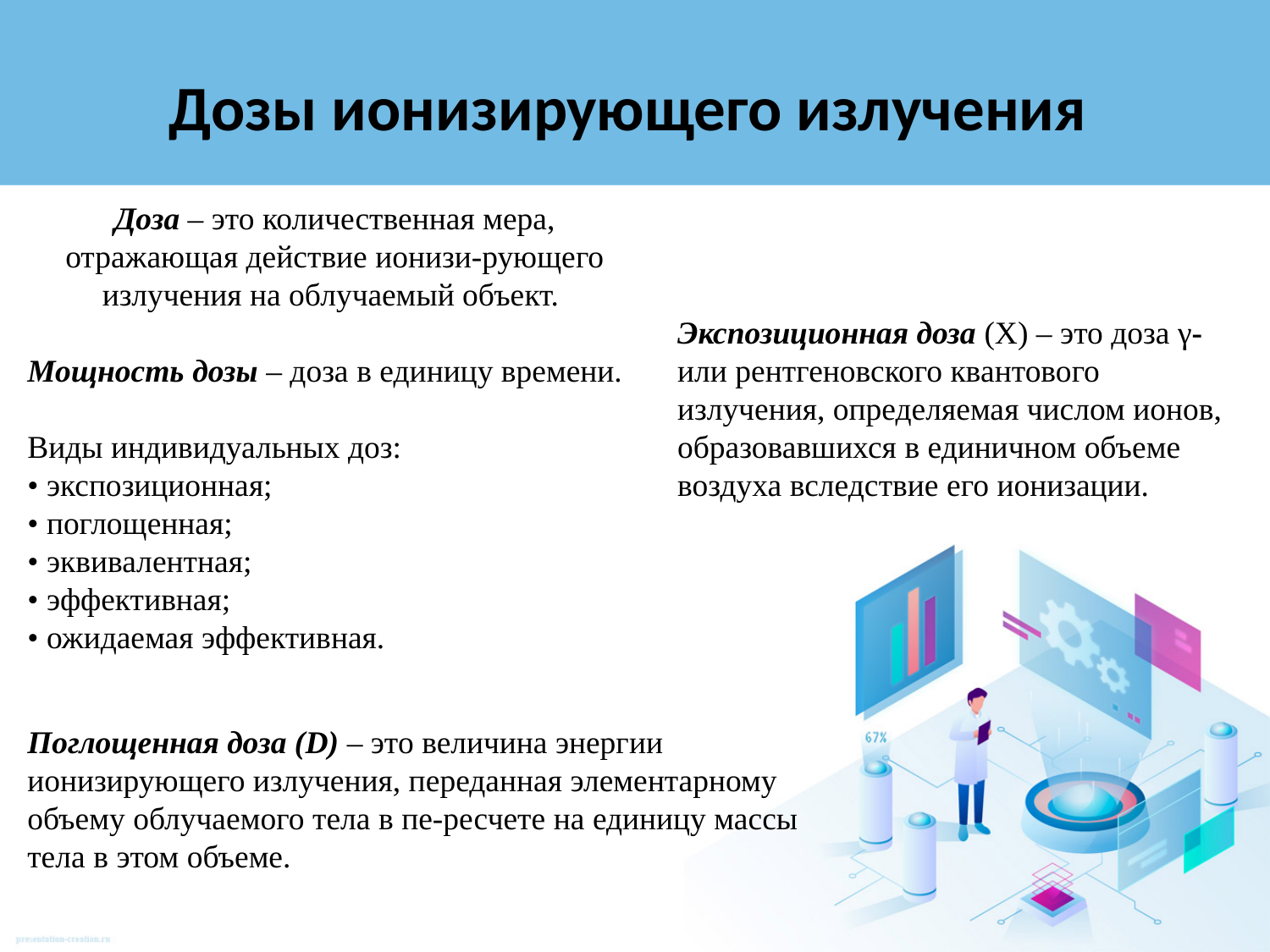

# Дозы ионизирующего излучения
Доза – это количественная мера, отражающая действие ионизи-рующего излучения на облучаемый объект.

Мощность дозы – доза в единицу времени.

Виды индивидуальных доз:
• экспозиционная;
• поглощенная;
• эквивалентная;
• эффективная;
• ожидаемая эффективная.
Экспозиционная доза (X) – это доза γ- или рентгеновского квантового излучения, определяемая числом ионов, образовавшихся в единичном объеме воздуха вследствие его ионизации.
Поглощенная доза (D) – это величина энергии ионизирующего излучения, переданная элементарному объему облучаемого тела в пе-ресчете на единицу массы тела в этом объеме.